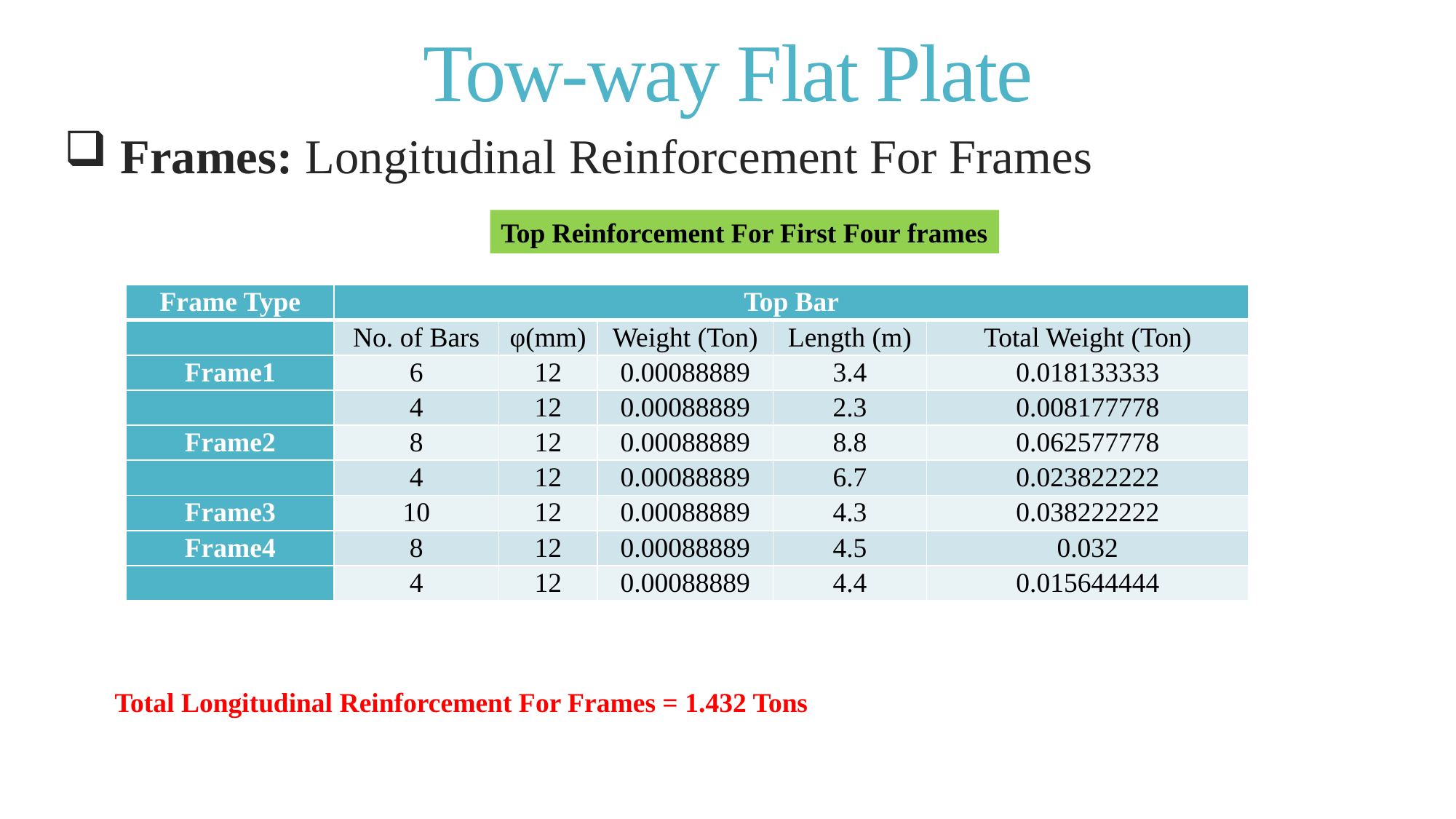

# Tow-way Flat Plate
 Frames: Longitudinal Reinforcement For Frames
Top Reinforcement For First Four frames
| Frame Type | Top Bar |  |  |  |  |
| --- | --- | --- | --- | --- | --- |
|  | No. of Bars | φ(mm) | Weight (Ton) | Length (m) | Total Weight (Ton) |
| Frame1 | 6 | 12 | 0.00088889 | 3.4 | 0.018133333 |
|  | 4 | 12 | 0.00088889 | 2.3 | 0.008177778 |
| Frame2 | 8 | 12 | 0.00088889 | 8.8 | 0.062577778 |
|  | 4 | 12 | 0.00088889 | 6.7 | 0.023822222 |
| Frame3 | 10 | 12 | 0.00088889 | 4.3 | 0.038222222 |
| Frame4 | 8 | 12 | 0.00088889 | 4.5 | 0.032 |
|  | 4 | 12 | 0.00088889 | 4.4 | 0.015644444 |
Total Longitudinal Reinforcement For Frames = 1.432 Tons